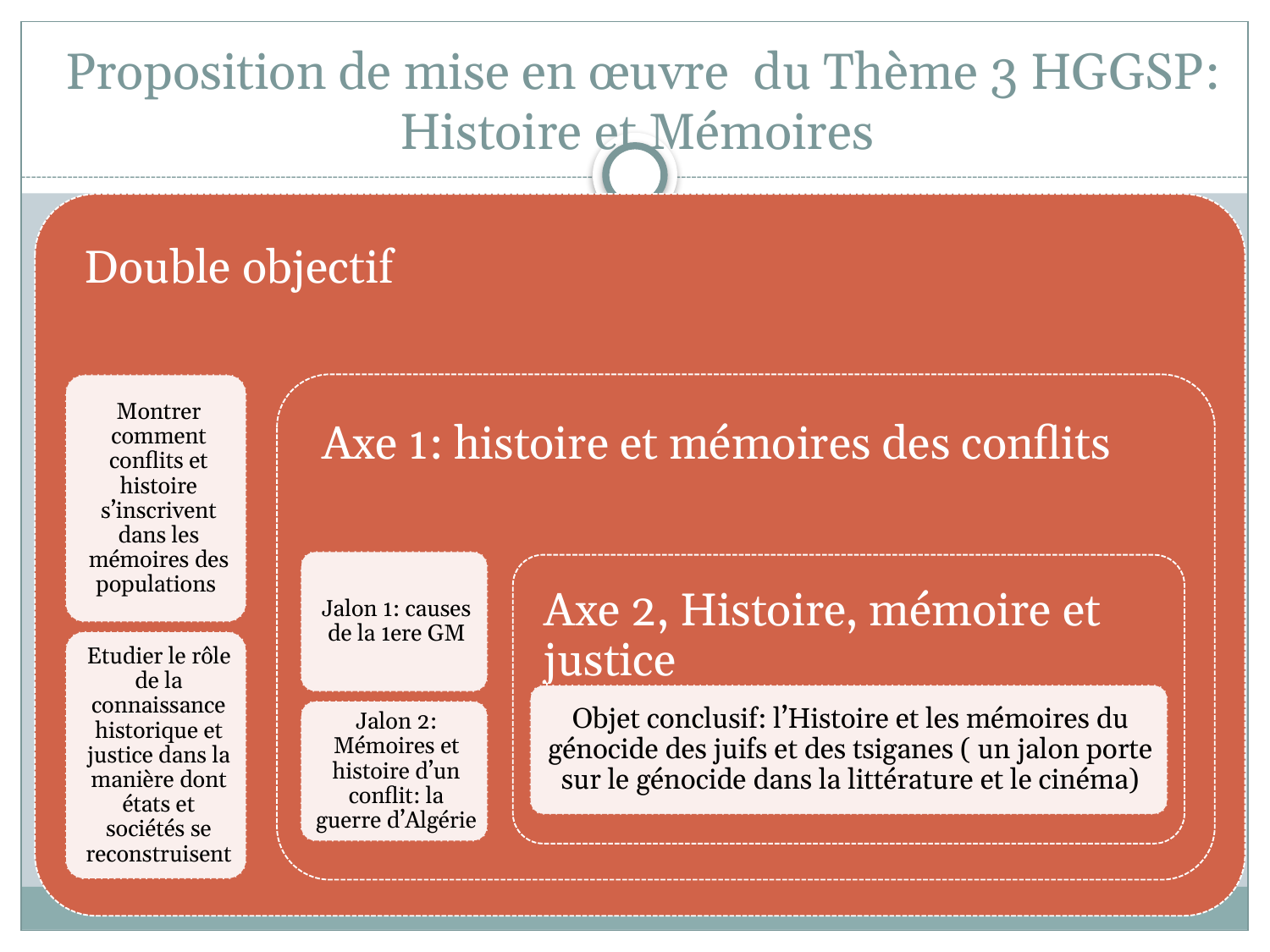

# Proposition de mise en œuvre  du Thème 3 HGGSP: Histoire et Mémoires
Double objectif
Montrer comment conflits et histoire s’inscrivent dans les mémoires des populations
Etudier le rôle de la connaissance historique et justice dans la manière dont états et sociétés se reconstruisent
Axe 1: histoire et mémoires des conflits
Jalon 1: causes de la 1ere GM
Jalon 2: Mémoires et histoire d’un conflit: la guerre d’Algérie
Axe 2, Histoire, mémoire et justice
Objet conclusif: l’Histoire et les mémoires du génocide des juifs et des tsiganes ( un jalon porte sur le génocide dans la littérature et le cinéma)